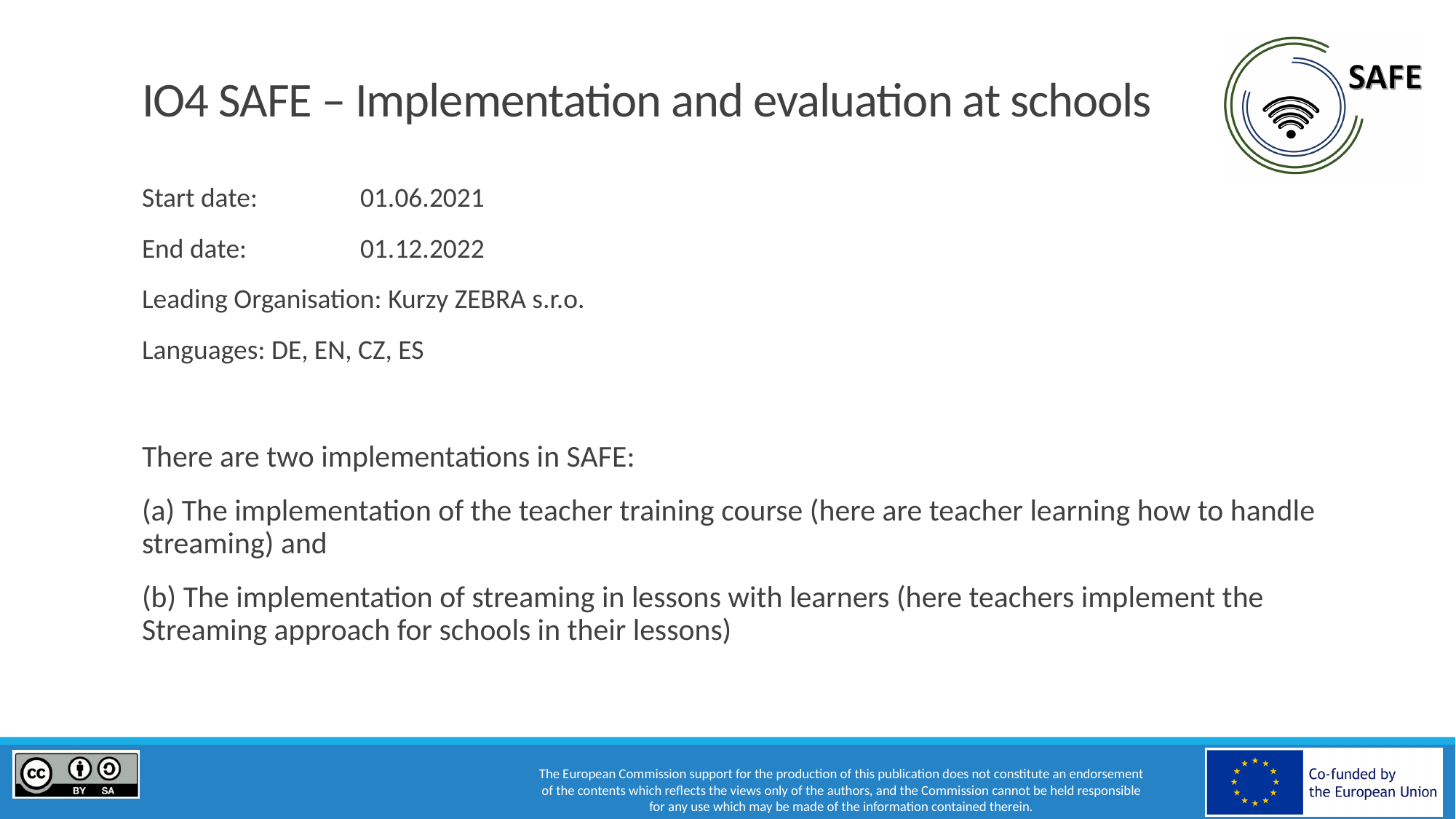

# IO4 SAFE – Implementation and evaluation at schools
Start date: 	01.06.2021
End date: 	01.12.2022
Leading Organisation: Kurzy ZEBRA s.r.o.
Languages: DE, EN, CZ, ES

There are two implementations in SAFE:
(a) The implementation of the teacher training course (here are teacher learning how to handle streaming) and
(b) The implementation of streaming in lessons with learners (here teachers implement the Streaming approach for schools in their lessons)